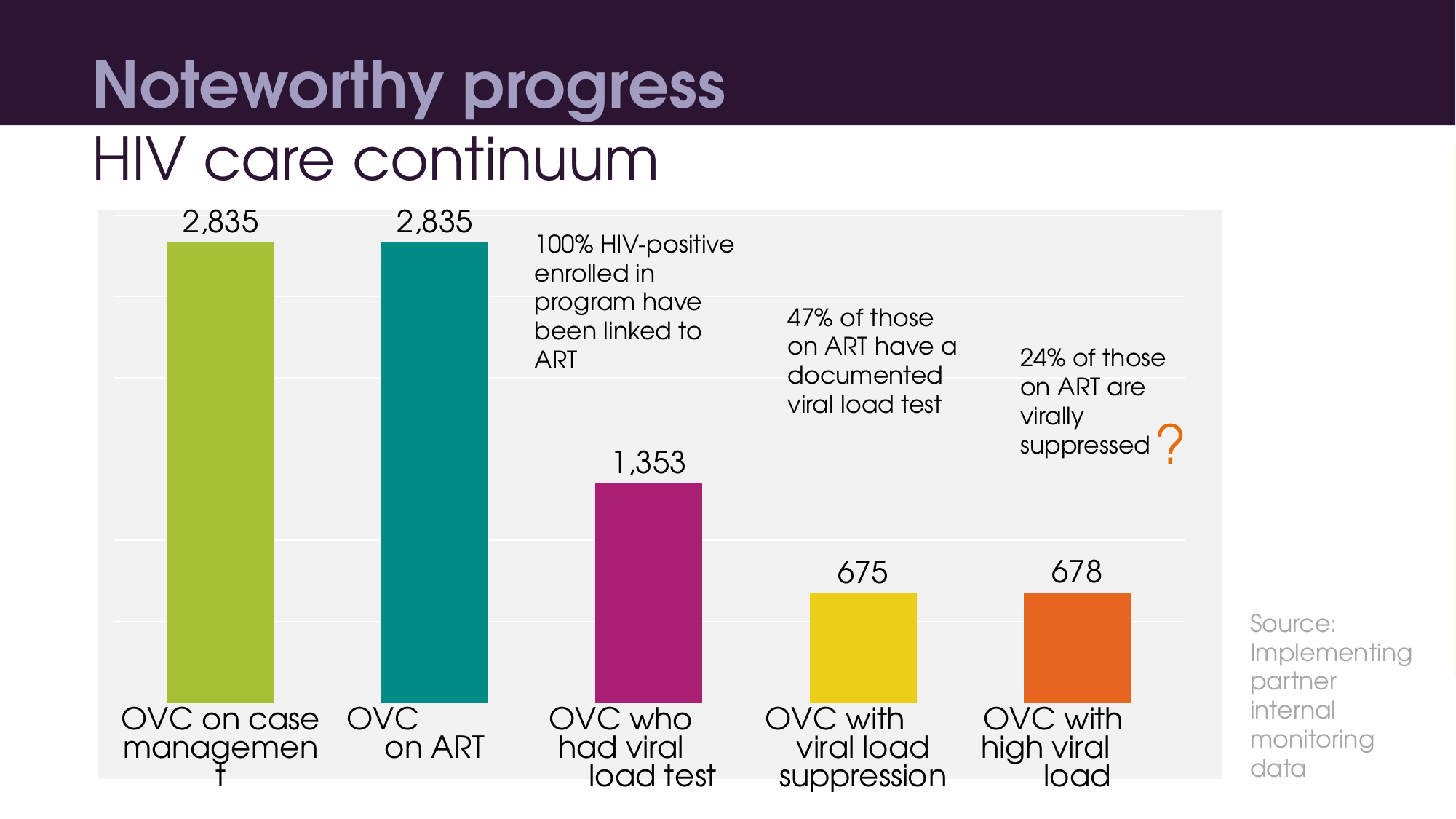

# Noteworthy progress
HIV care continuum

### Chart

| Category | Series 1 |
|---|---|
| OVC on case management | 2835.0 |
| OVC              on ART | 2835.0 |
| OVC who         had viral          load test | 1353.0 |
| OVC with        viral load suppression | 675.0 |
| OVC with       high viral         load | 678.0 |
100% HIV-positive enrolled in program have been linked to ART
47% of those on ART have a documented viral load test
24% of those on ART are virally suppressed
?
Source: Implementing partner internal monitoring data